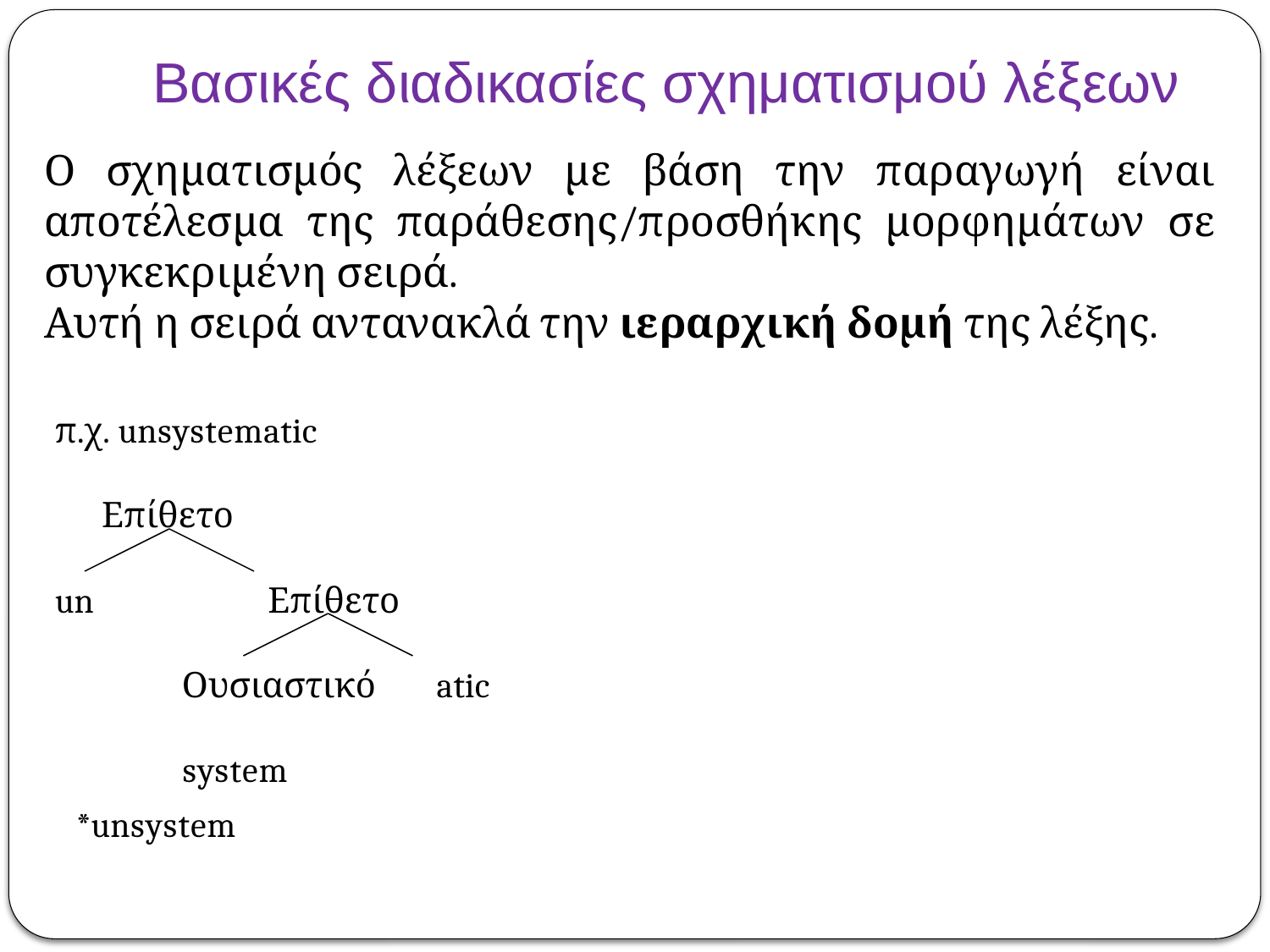

# Βασικές διαδικασίες σχηματισμού λέξεων
Ο σχηματισμός λέξεων με βάση την παραγωγή είναι αποτέλεσμα της παράθεσης/προσθήκης μορφημάτων σε συγκεκριμένη σειρά.
Αυτή η σειρά αντανακλά την ιεραρχική δομή της λέξης.

π.χ. unsystematic

      Επίθετο

un	           Επίθετο

	Ουσιαστικό	atic

	system

*unsystem